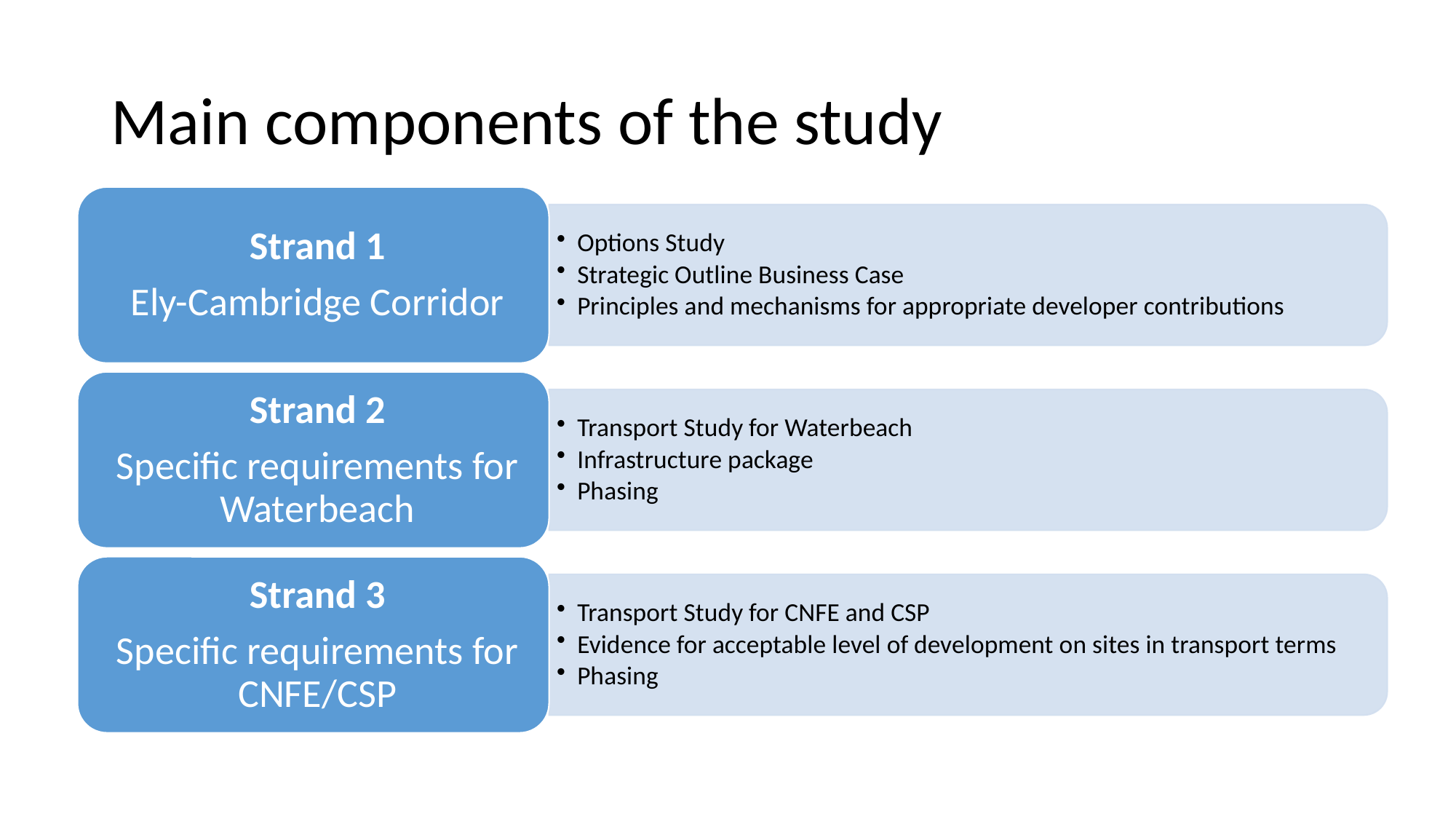

# Main components of the study
Options Study
Strategic Outline Business Case
Principles and mechanisms for appropriate developer contributions
Strand 1
Ely-Cambridge Corridor
Transport Study for Waterbeach
Infrastructure package
Phasing
Strand 2
Specific requirements for Waterbeach
Transport Study for CNFE and CSP
Evidence for acceptable level of development on sites in transport terms
Phasing
Strand 3
Specific requirements for CNFE/CSP